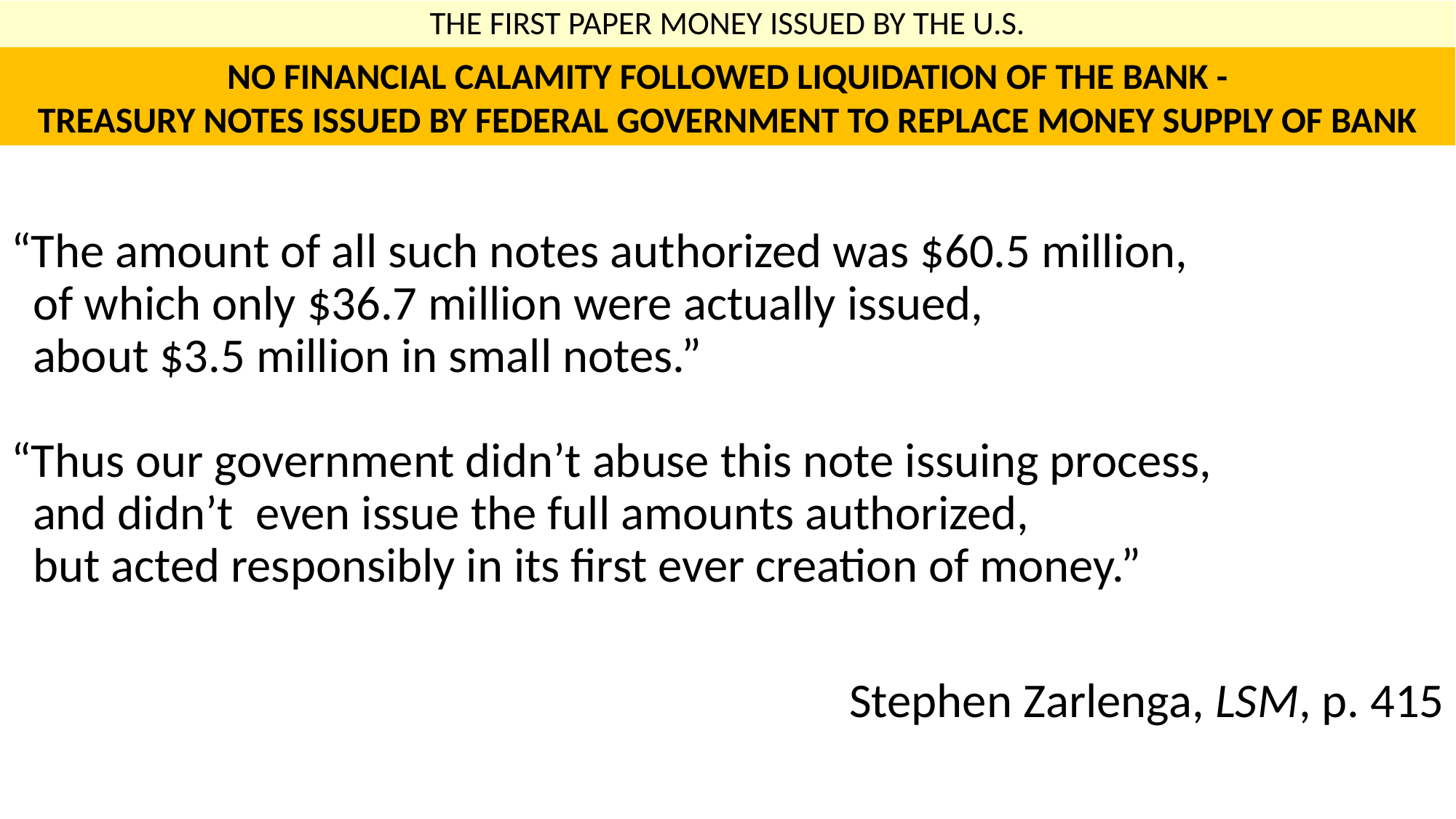

# THE FIRST PAPER MONEY ISSUED BY THE U.S.
NO FINANCIAL CALAMITY FOLLOWED LIQUIDATION OF THE BANK -
TREASURY NOTES ISSUED BY FEDERAL GOVERNMENT TO REPLACE MONEY SUPPLY OF BANK

“The amount of all such notes authorized was $60.5 million,
  of which only $36.7 million were actually issued,
  about $3.5 million in small notes.”

“Thus our government didn’t abuse this note issuing process,
  and didn’t  even issue the full amounts authorized,
  but acted responsibly in its first ever creation of money.”

Stephen Zarlenga, LSM, p. 415